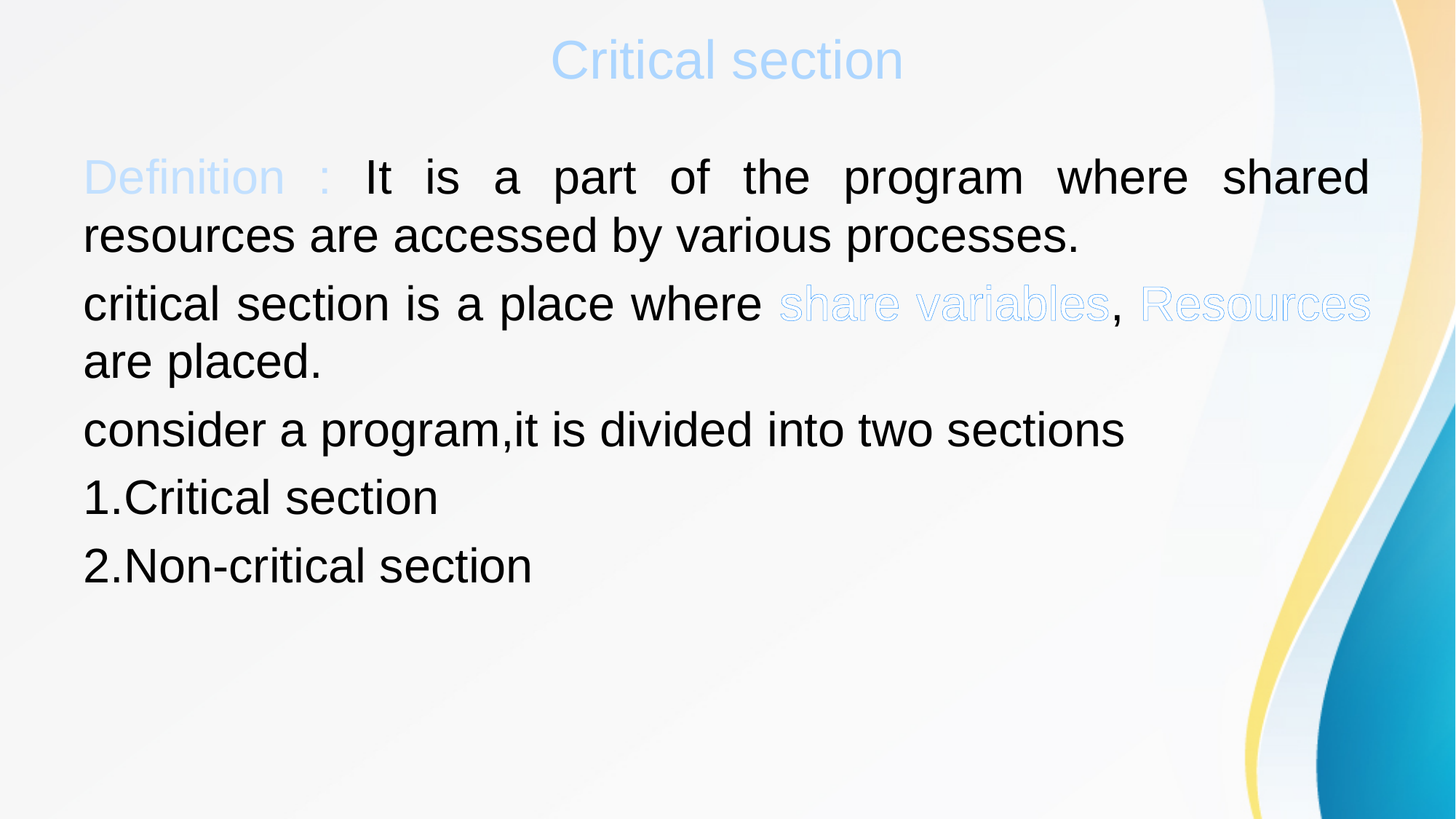

# Critical section
Definition : It is a part of the program where shared resources are accessed by various processes.
critical section is a place where share variables, Resources are placed.
consider a program,it is divided into two sections
1.Critical section
2.Non-critical section